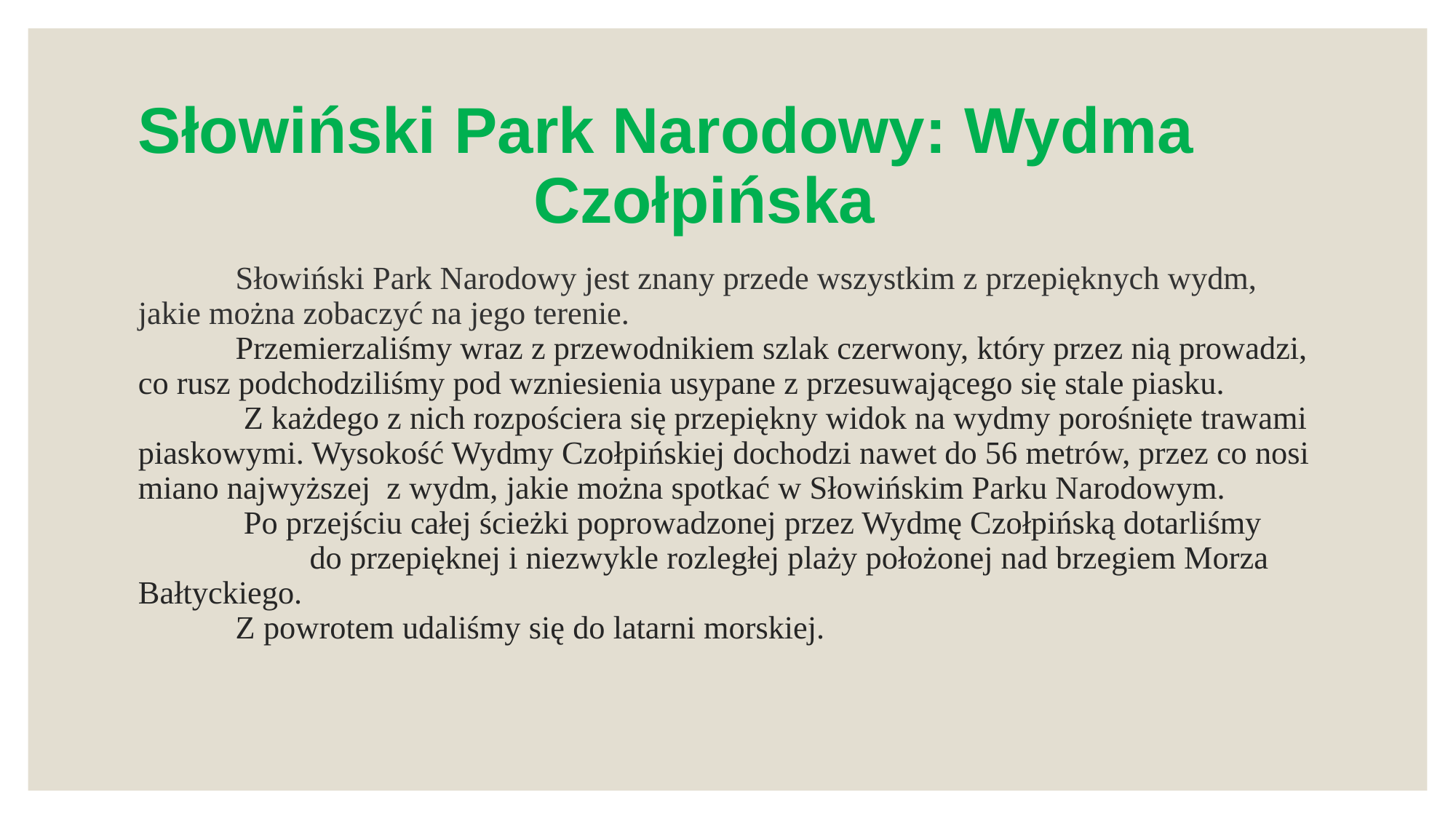

# Słowiński Park Narodowy: Wydma Czołpińska Słowiński Park Narodowy jest znany przede wszystkim z przepięknych wydm, jakie można zobaczyć na jego terenie.  Przemierzaliśmy wraz z przewodnikiem szlak czerwony, który przez nią prowadzi, co rusz podchodziliśmy pod wzniesienia usypane z przesuwającego się stale piasku. Z każdego z nich rozpościera się przepiękny widok na wydmy porośnięte trawami piaskowymi. Wysokość Wydmy Czołpińskiej dochodzi nawet do 56 metrów, przez co nosi miano najwyższej  z wydm, jakie można spotkać w Słowińskim Parku Narodowym. Po przejściu całej ścieżki poprowadzonej przez Wydmę Czołpińską dotarliśmy                            do przepięknej i niezwykle rozległej plaży położonej nad brzegiem Morza Bałtyckiego.  Z powrotem udaliśmy się do latarni morskiej.